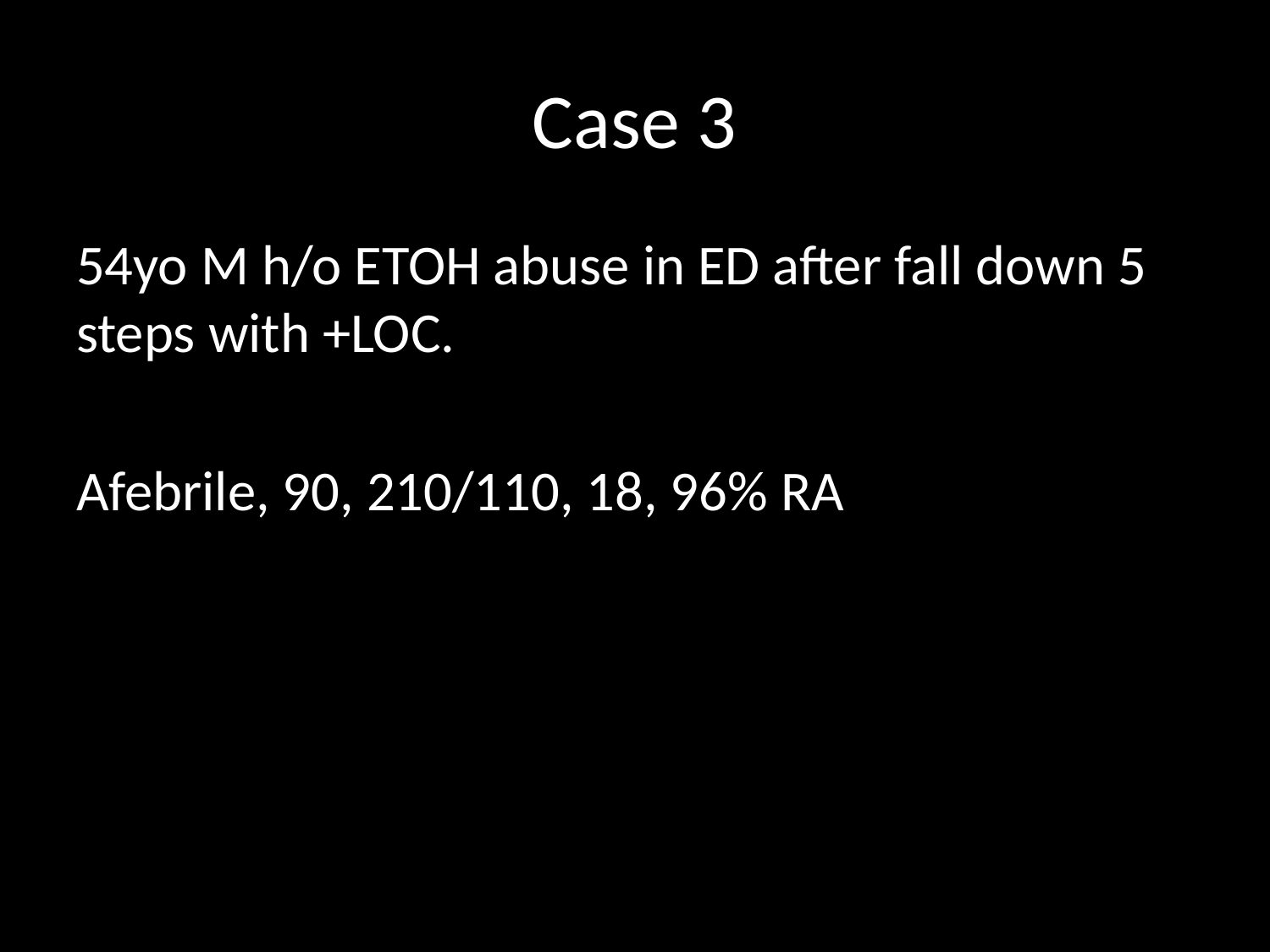

# Case 3
54yo M h/o ETOH abuse in ED after fall down 5 steps with +LOC.

Afebrile, 90, 210/110, 18, 96% RA